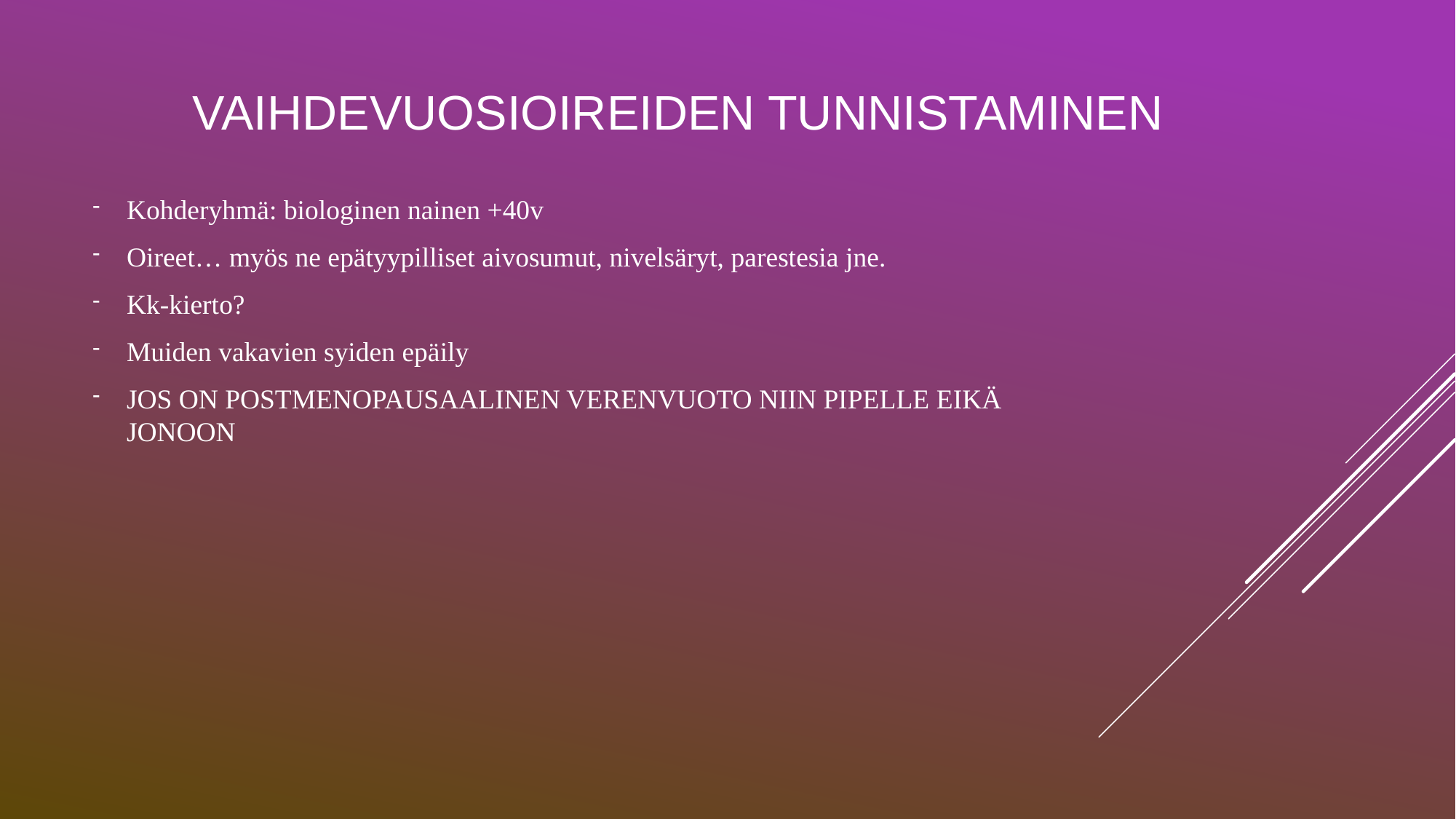

# VAIHDEVUOSIOIREIDEN TUNNISTAMINEN
Kohderyhmä: biologinen nainen +40v
Oireet… myös ne epätyypilliset aivosumut, nivelsäryt, parestesia jne.
Kk-kierto?
Muiden vakavien syiden epäily
JOS ON POSTMENOPAUSAALINEN VERENVUOTO NIIN PIPELLE EIKÄ JONOON